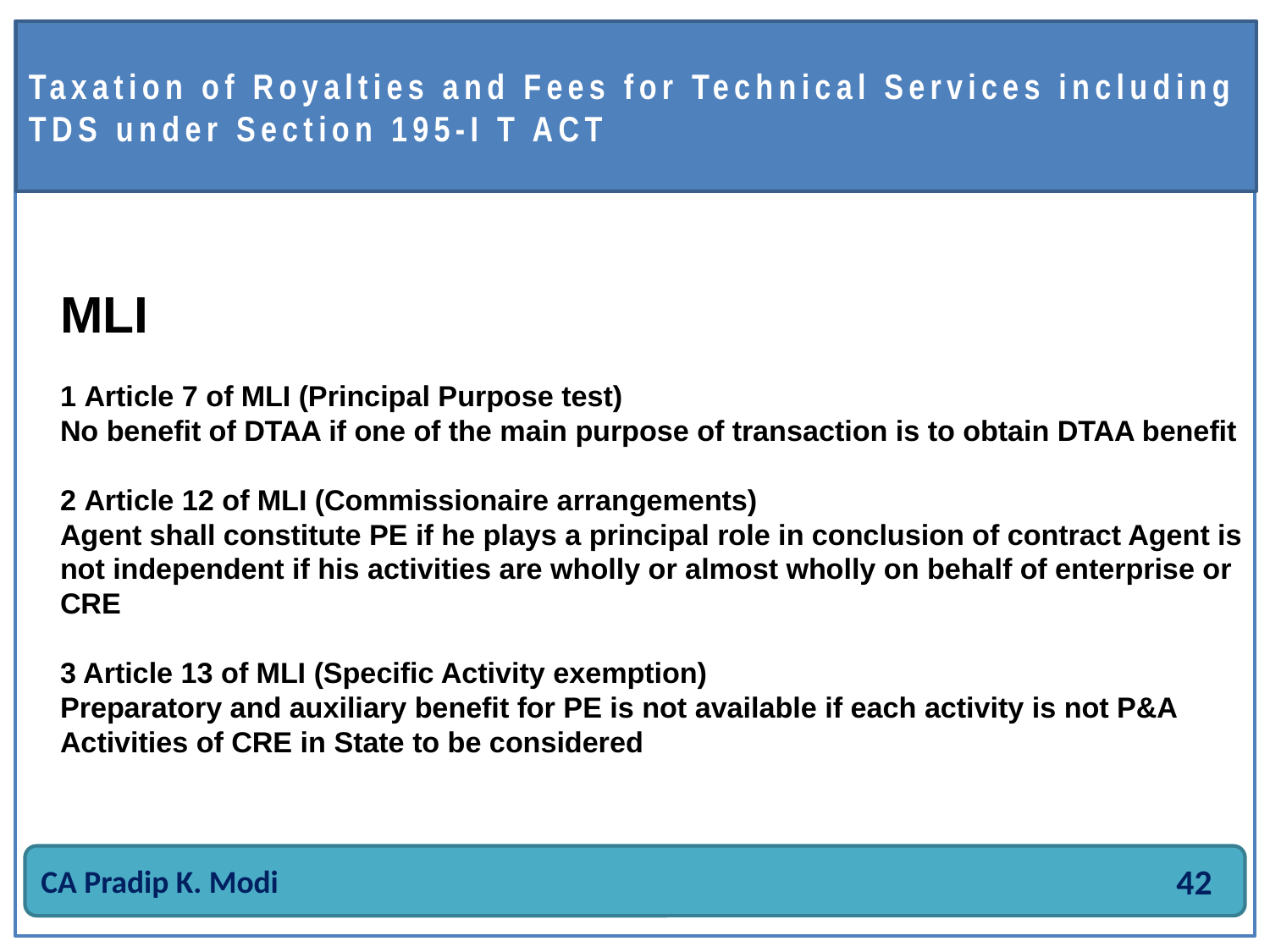

# MLI 1 Article 7 of MLI (Principal Purpose test) No benefit of DTAA if one of the main purpose of transaction is to obtain DTAA benefit 2 Article 12 of MLI (Commissionaire arrangements) Agent shall constitute PE if he plays a principal role in conclusion of contract Agent is not independent if his activities are wholly or almost wholly on behalf of enterprise or CRE 3 Article 13 of MLI (Specific Activity exemption) Preparatory and auxiliary benefit for PE is not available if each activity is not P&A Activities of CRE in State to be considered
Taxation of Royalties and Fees for Technical Services including TDS under Section 195-I T ACT
CA Pradip K. Modi
42